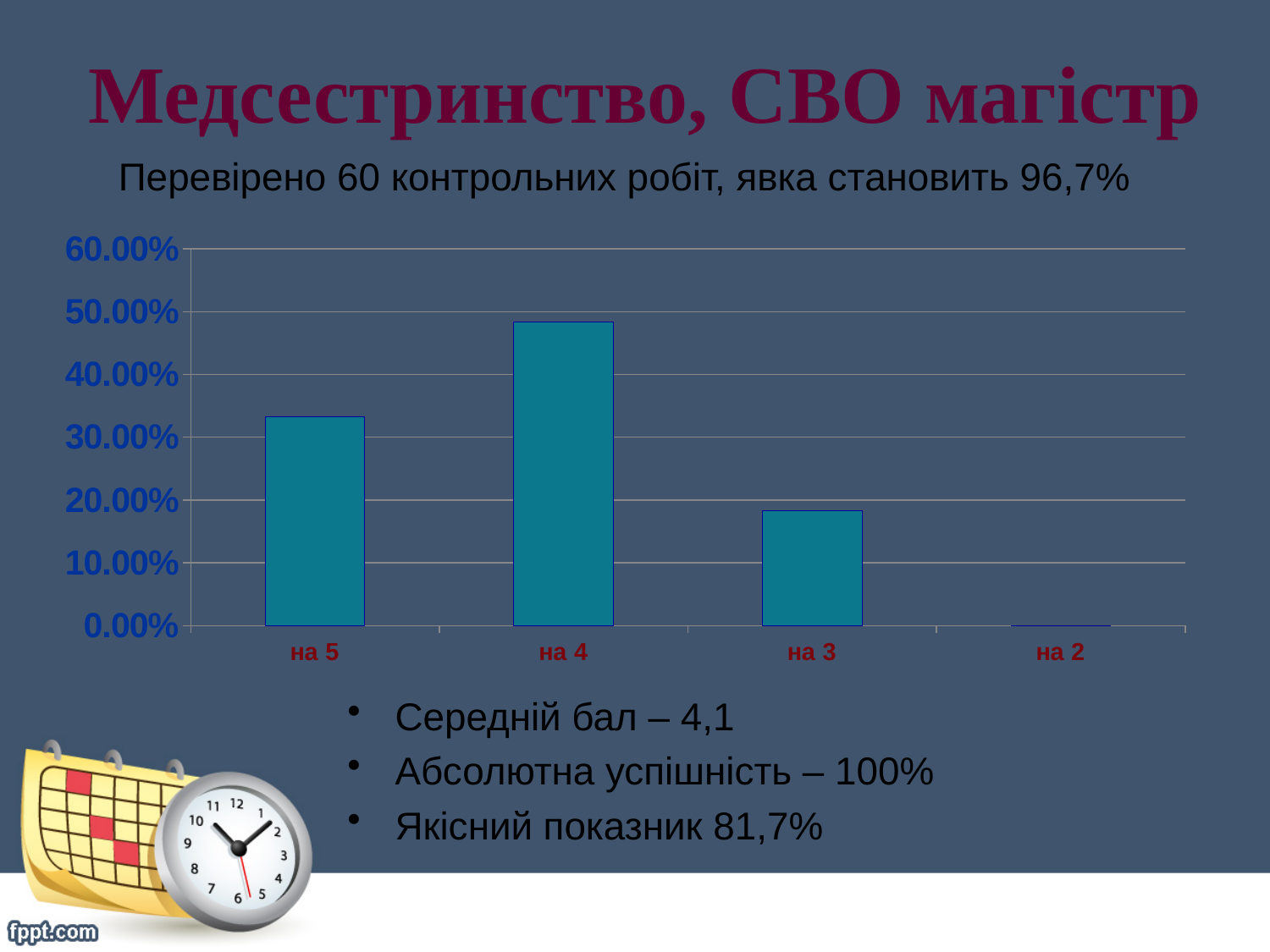

Медсестринство, СВО магістр
Перевірено 60 контрольних робіт, явка становить 96,7%

### Chart

| Category | Столбец1 |
|---|---|
| на 5 | 0.333 |
| на 4 | 0.484 |
| на 3 | 0.183 |
| на 2 | 0.0 |
Середній бал – 4,1
Абсолютна успішність – 100%
Якісний показник 81,7%